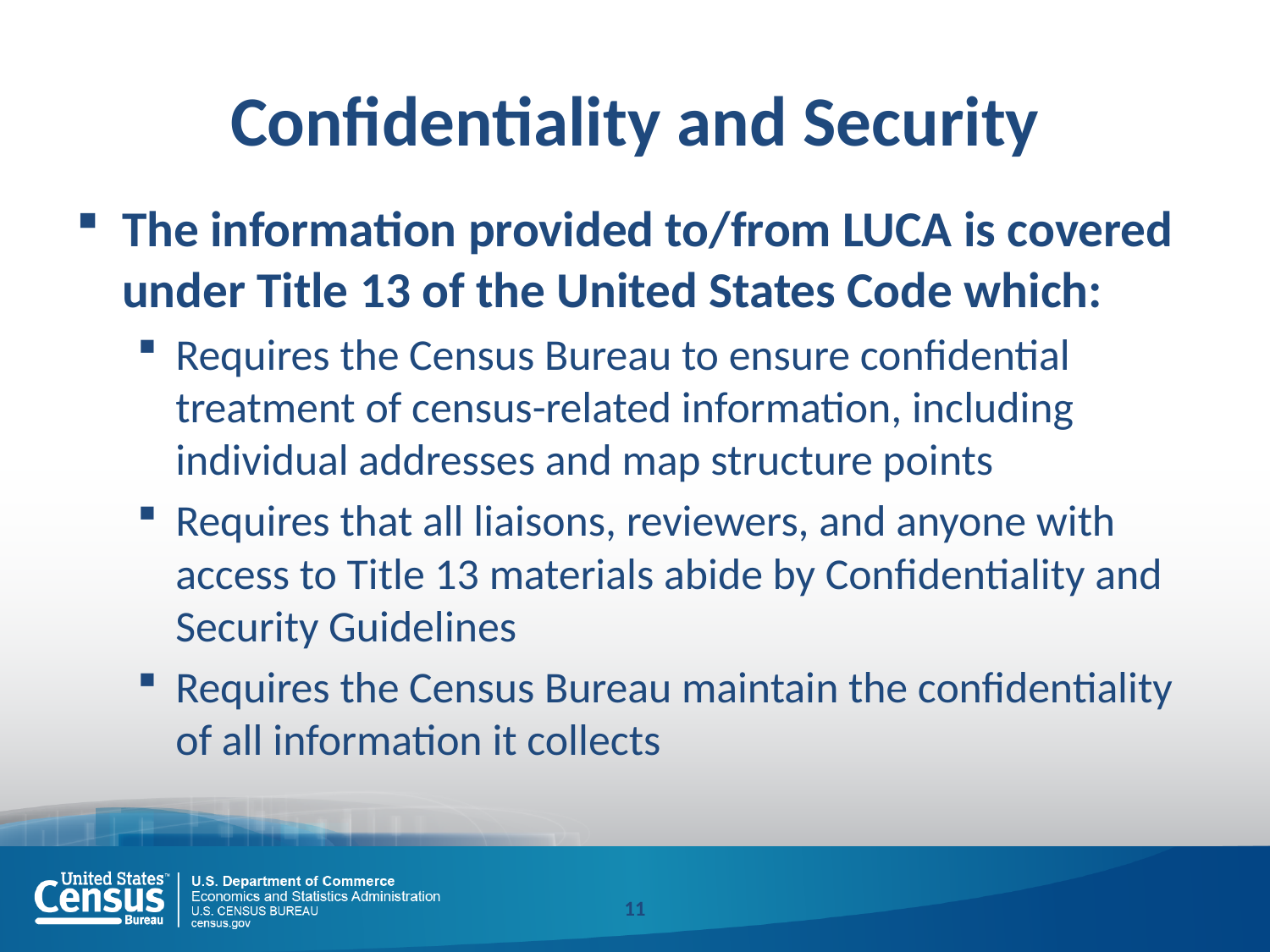

# Confidentiality and Security
The information provided to/from LUCA is covered under Title 13 of the United States Code which:
Requires the Census Bureau to ensure confidential treatment of census-related information, including individual addresses and map structure points
Requires that all liaisons, reviewers, and anyone with access to Title 13 materials abide by Confidentiality and Security Guidelines
Requires the Census Bureau maintain the confidentiality of all information it collects

11